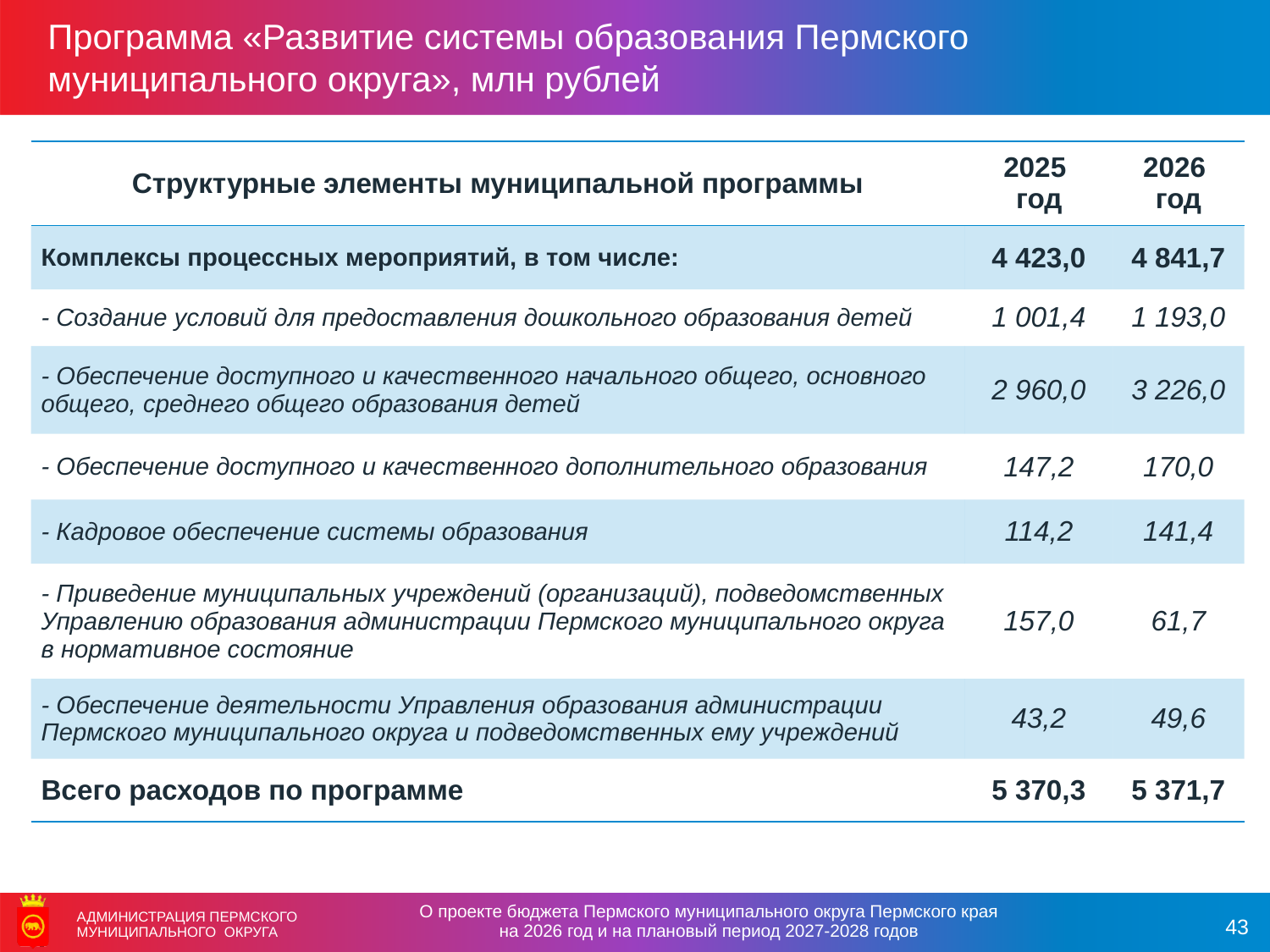

Программа «Развитие системы образования Пермского муниципального округа», млн рублей

| Структурные элементы муниципальной программы | 2025 год | 2026 год |
| --- | --- | --- |
| Комплексы процессных мероприятий, в том числе: | 4 423,0 | 4 841,7 |
| - Создание условий для предоставления дошкольного образования детей | 1 001,4 | 1 193,0 |
| - Обеспечение доступного и качественного начального общего, основного общего, среднего общего образования детей | 2 960,0 | 3 226,0 |
| - Обеспечение доступного и качественного дополнительного образования | 147,2 | 170,0 |
| - Кадровое обеспечение системы образования | 114,2 | 141,4 |
| - Приведение муниципальных учреждений (организаций), подведомственных Управлению образования администрации Пермского муниципального округа в нормативное состояние | 157,0 | 61,7 |
| - Обеспечение деятельности Управления образования администрации Пермского муниципального округа и подведомственных ему учреждений | 43,2 | 49,6 |
| Всего расходов по программе | 5 370,3 | 5 371,7 |
О проекте бюджета Пермского муниципального округа Пермского края
на 2026 год и на плановый период 2027-2028 годов
АДМИНИСТРАЦИЯ ПЕРМСКОГО МУНИЦИПАЛЬНОГО  ОКРУГА